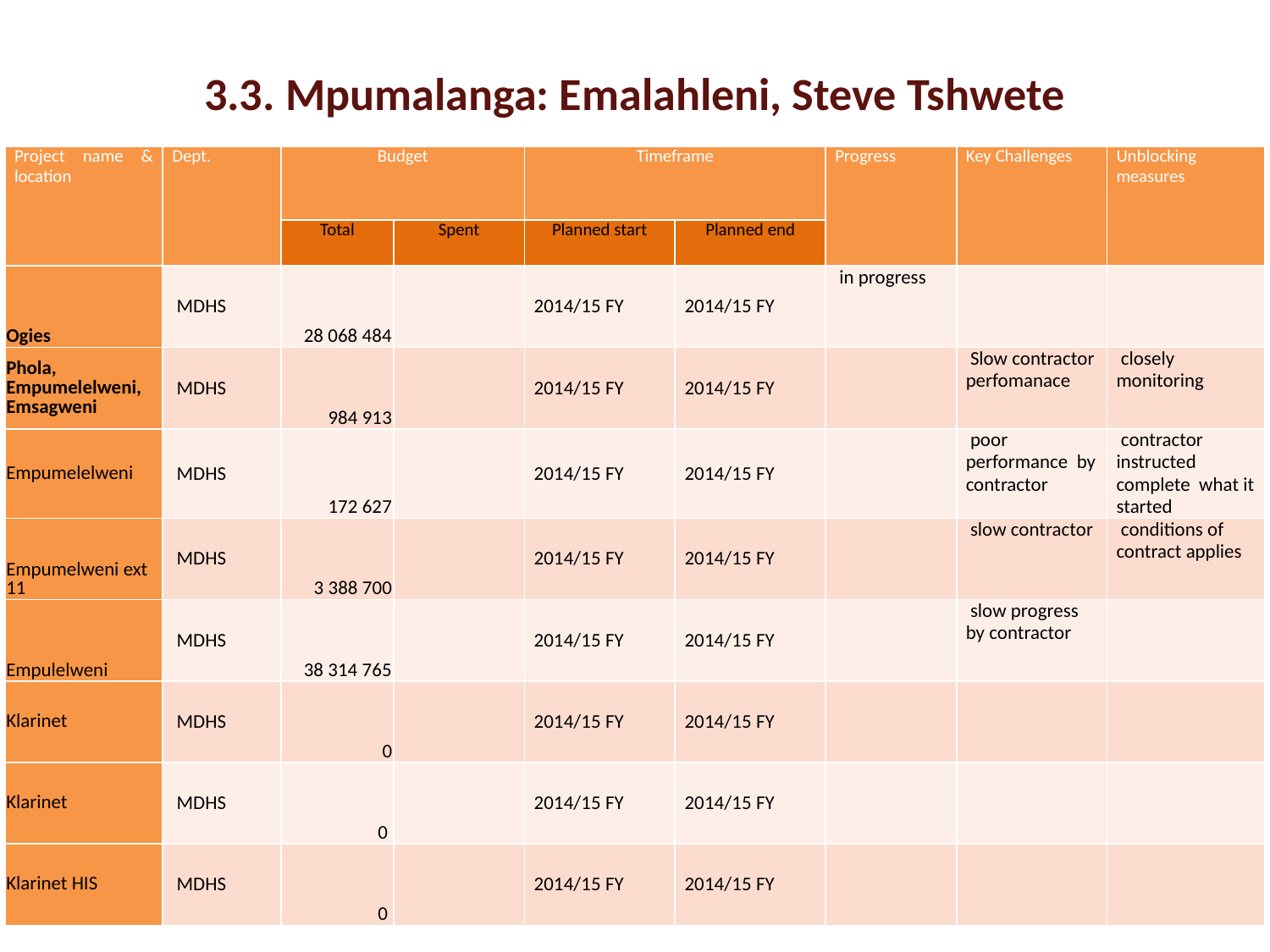

# 3.3. Mpumalanga: Emalahleni, Steve Tshwete
| Project name & location | Dept. | Budget |  | Timeframe |  | Progress | Key Challenges | Unblocking measures |
| --- | --- | --- | --- | --- | --- | --- | --- | --- |
|  |  | Total | Spent | Planned start | Planned end |  |  |  |
| Ogies | MDHS | 28 068 484 |  | 2014/15 FY | 2014/15 FY | in progress |  |  |
| Phola, Empumelelweni, Emsagweni | MDHS | 984 913 |  | 2014/15 FY | 2014/15 FY |  | Slow contractor perfomanace | closely monitoring |
| Empumelelweni | MDHS | 172 627 |  | 2014/15 FY | 2014/15 FY |  | poor performance by contractor | contractor instructed complete what it started |
| Empumelweni ext 11 | MDHS | 3 388 700 |  | 2014/15 FY | 2014/15 FY |  | slow contractor | conditions of contract applies |
| Empulelweni | MDHS | 38 314 765 |  | 2014/15 FY | 2014/15 FY |  | slow progress by contractor |  |
| Klarinet | MDHS | 0 |  | 2014/15 FY | 2014/15 FY |  |  |  |
| Klarinet | MDHS | 0 |  | 2014/15 FY | 2014/15 FY |  |  |  |
| Klarinet HIS | MDHS | 0 |  | 2014/15 FY | 2014/15 FY |  |  |  |